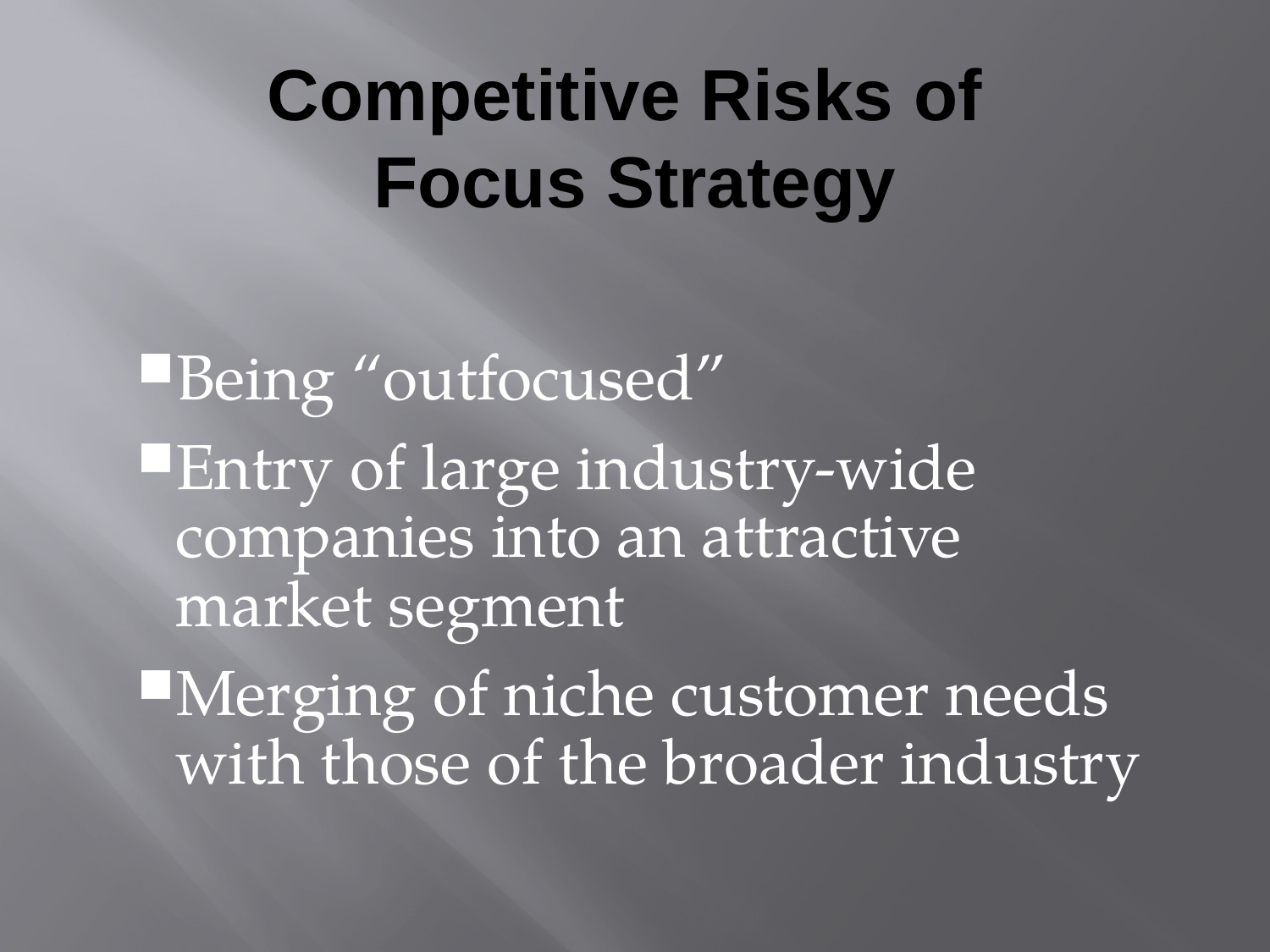

# Competitive Risks of Focus Strategy
Being “outfocused”
Entry of large industry-wide companies into an attractive market segment
Merging of niche customer needs with those of the broader industry